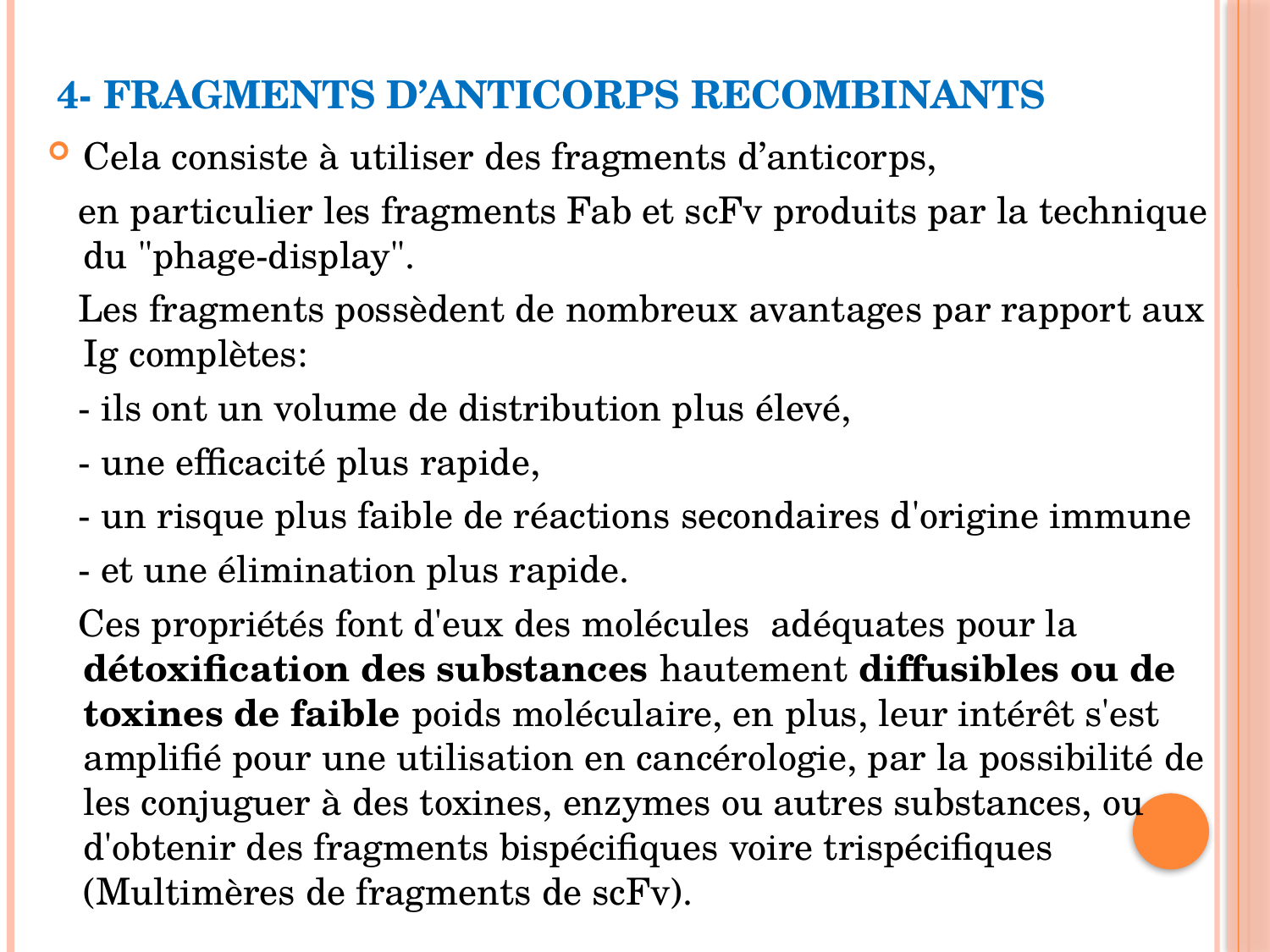

# 4- Fragments d’anticorps recombinants
Cela consiste à utiliser des fragments d’anticorps,
   en particulier les fragments Fab et scFv produits par la technique du "phage-display".
   Les fragments possèdent de nombreux avantages par rapport aux Ig complètes:
   - ils ont un volume de distribution plus élevé,
   - une efficacité plus rapide,
   - un risque plus faible de réactions secondaires d'origine immune
   - et une élimination plus rapide.
   Ces propriétés font d'eux des molécules  adéquates pour la détoxification des substances hautement diffusibles ou de toxines de faible poids moléculaire, en plus, leur intérêt s'est amplifié pour une utilisation en cancérologie, par la possibilité de les conjuguer à des toxines, enzymes ou autres substances, ou d'obtenir des fragments bispécifiques voire trispécifiques (Multimères de fragments de scFv).